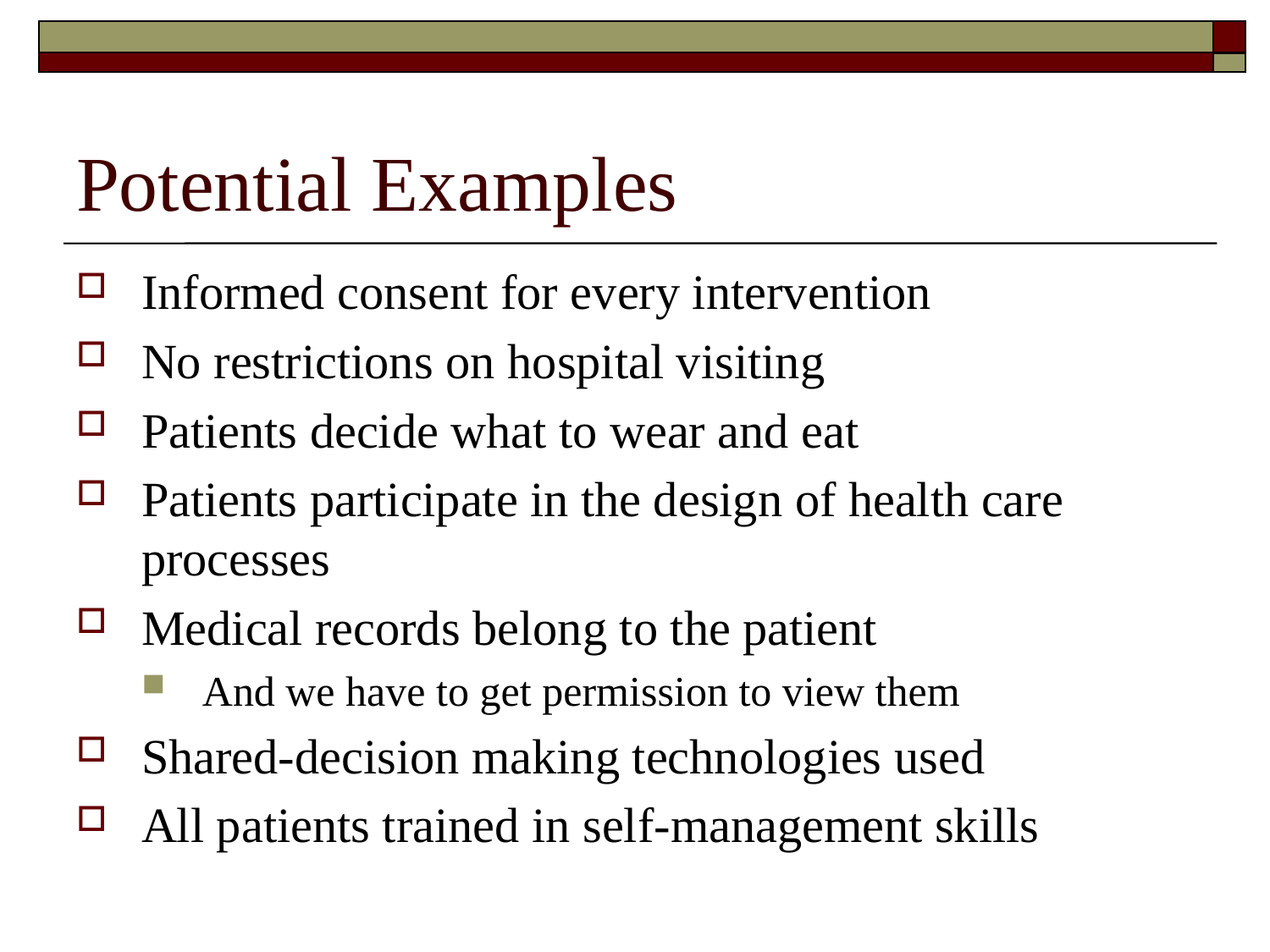

# Potential Examples
Informed consent for every intervention
No restrictions on hospital visiting
Patients decide what to wear and eat
Patients participate in the design of health care processes
Medical records belong to the patient
And we have to get permission to view them
Shared-decision making technologies used
All patients trained in self-management skills